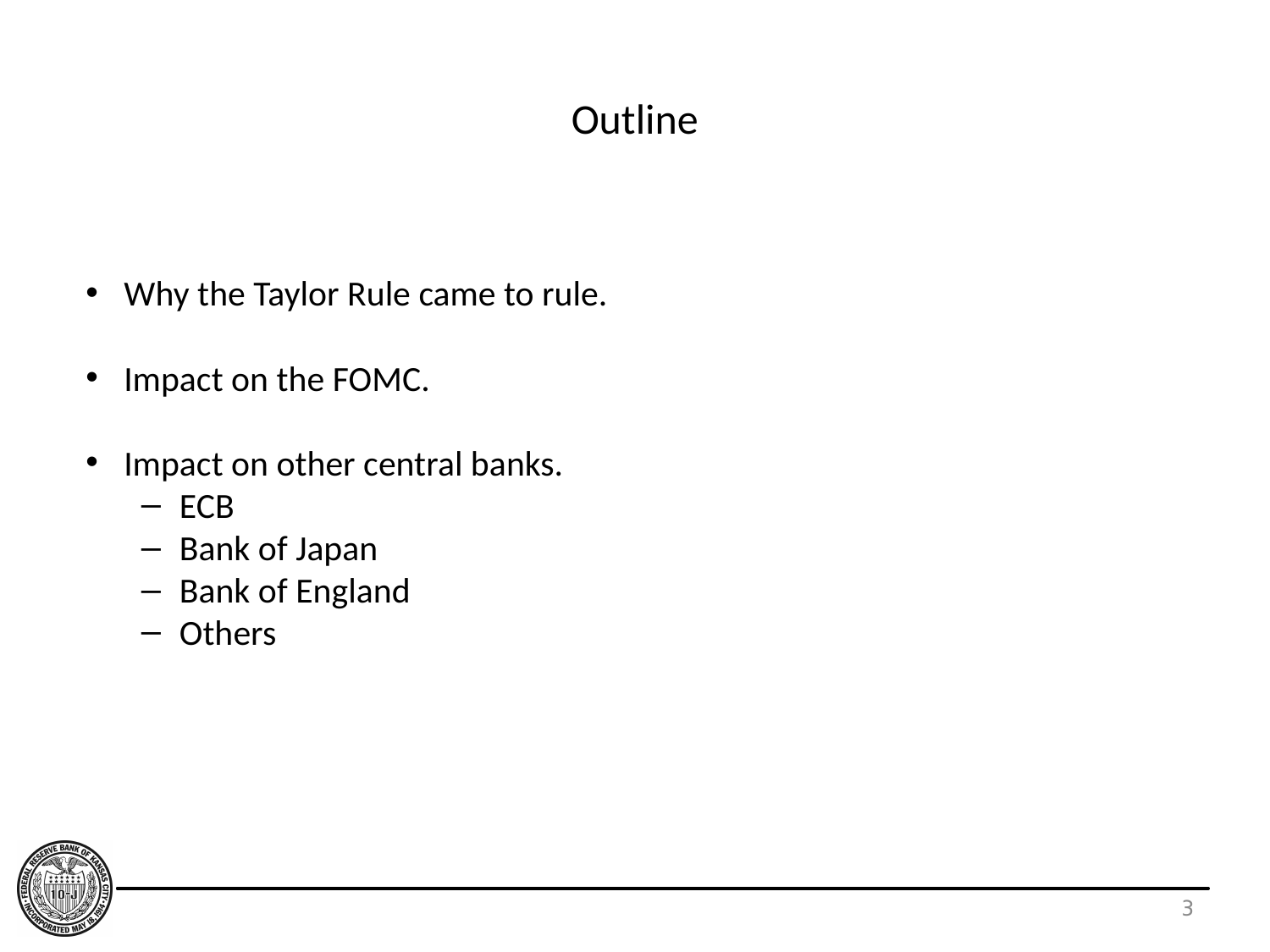

# Outline
Why the Taylor Rule came to rule.
Impact on the FOMC.
Impact on other central banks.
ECB
Bank of Japan
Bank of England
Others
3